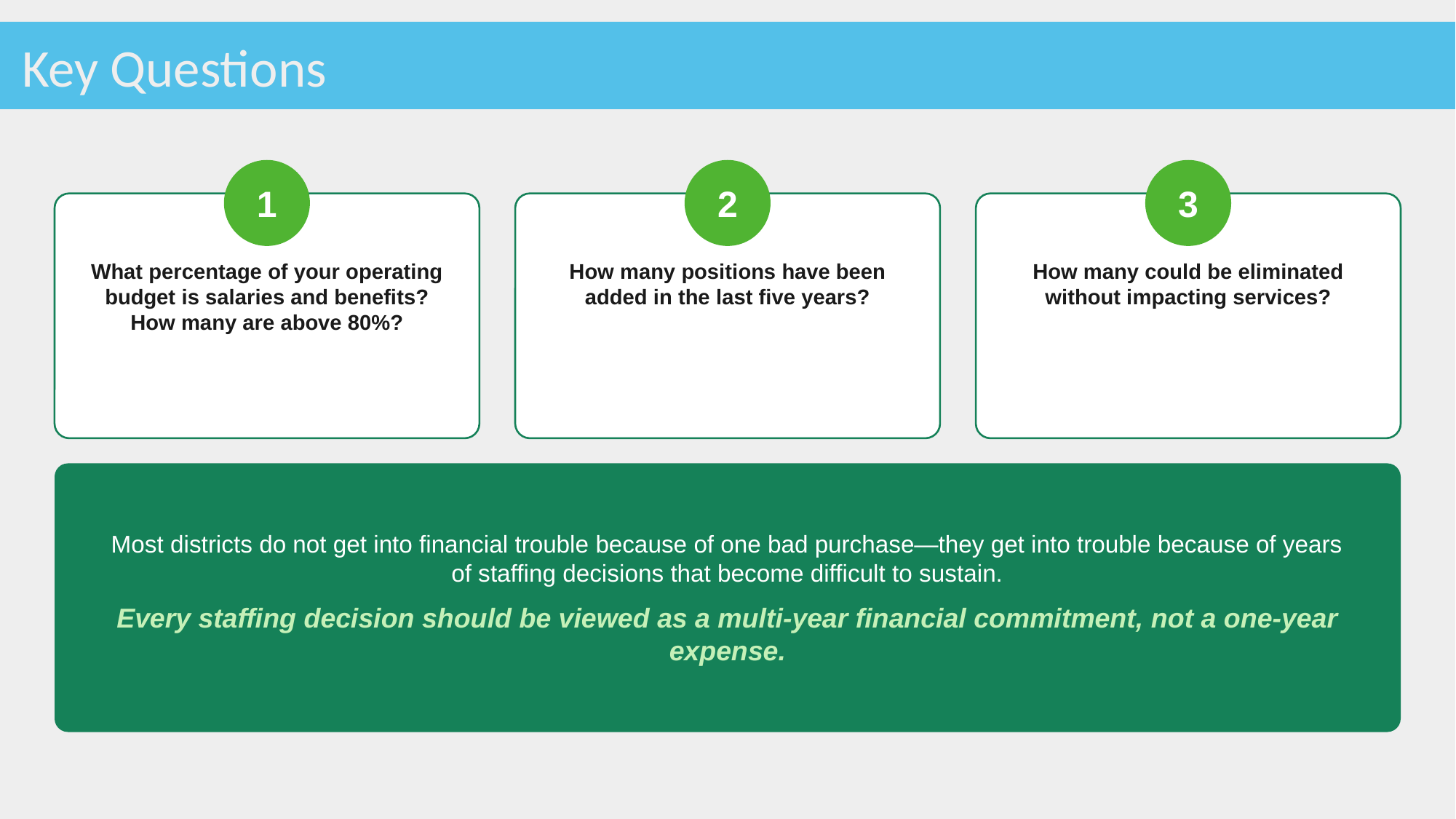

# Key Questions
1
2
3
What percentage of your operating budget is salaries and benefits? How many are above 80%?
How many positions have been added in the last five years?
How many could be eliminated without impacting services?
Most districts do not get into financial trouble because of one bad purchase—they get into trouble because of years of staffing decisions that become difficult to sustain.
Every staffing decision should be viewed as a multi-year financial commitment, not a one-year expense.